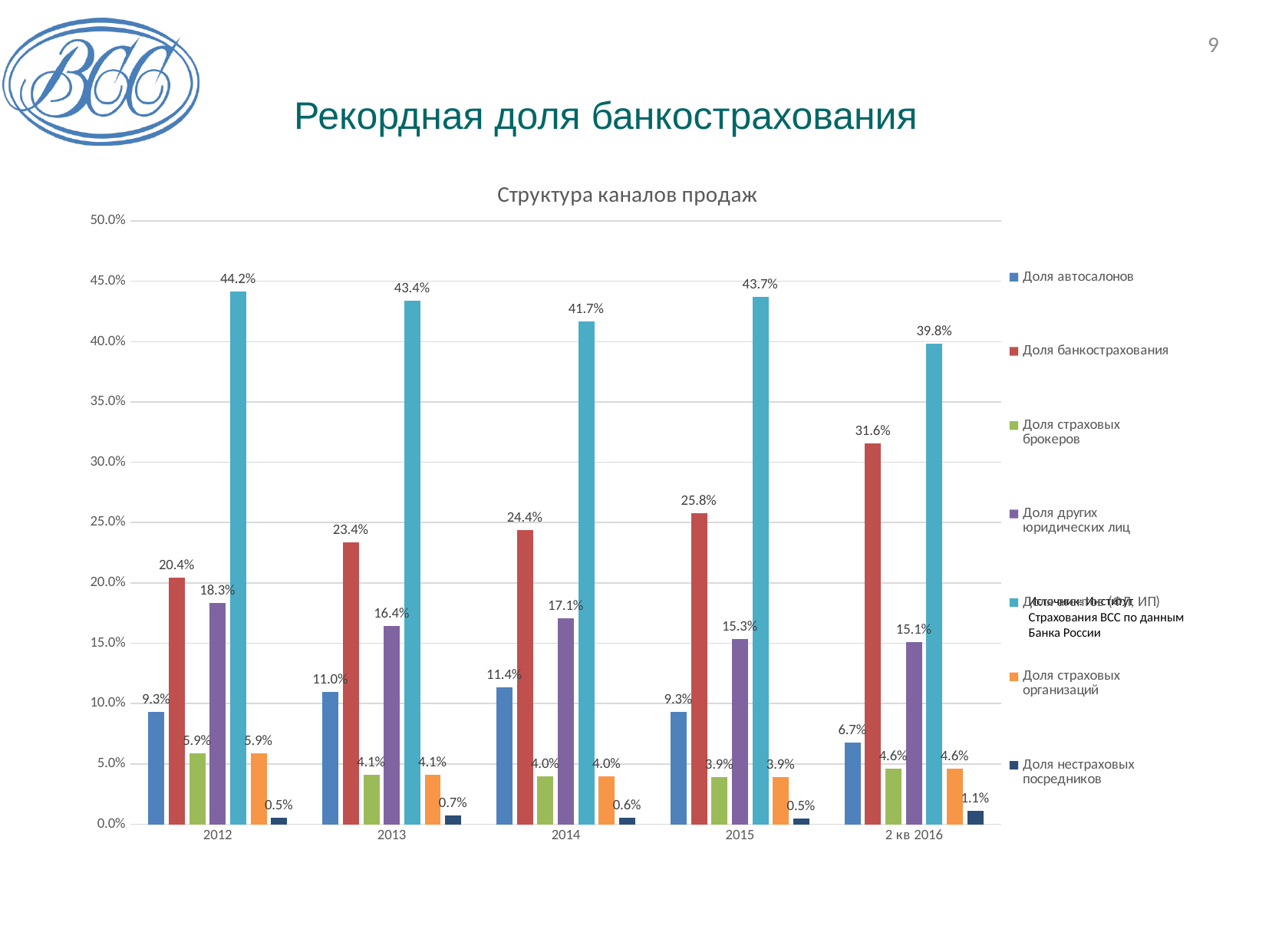

9
# Рекордная доля банкострахования

### Chart: Структура каналов продаж

| Category | Доля автосалонов | Доля банкострахования | Доля страховых брокеров | Доля других юридических лиц | Доля агентов (ФЛ, ИП) | Доля страховых организаций | Доля нестраховых посредников |
|---|---|---|---|---|---|---|---|
| 2012 | 0.09307373764379363 | 0.20408399610288336 | 0.059044971545236 | 0.18322366492471487 | 0.4415415809575667 | 0.059044971545236 | 0.005161214944775417 |
| 2013 | 0.10975680432399634 | 0.23384735408313786 | 0.040749465491564135 | 0.16430234440138863 | 0.43379837555350864 | 0.040749465491564135 | 0.007240438699040092 |
| 2014 | 0.11369033394616757 | 0.24399571052478608 | 0.03964822429730773 | 0.17086009059963936 | 0.41655492678124684 | 0.03964822429730773 | 0.005702262737821692 |
| 2015 | 0.09289764110496766 | 0.2579767838482214 | 0.03909680922517155 | 0.15349258310744734 | 0.4369670019435734 | 0.03909680922517155 | 0.004910835886387029 |
| 2 кв 2016 | 0.0673817080294823 | 0.3155812791332464 | 0.04579932773752937 | 0.15067888396085816 | 0.3984515272557754 | 0.04579932773752937 | 0.011080672911588462 |
Источник: Институт Страхования ВСС по данным Банка России